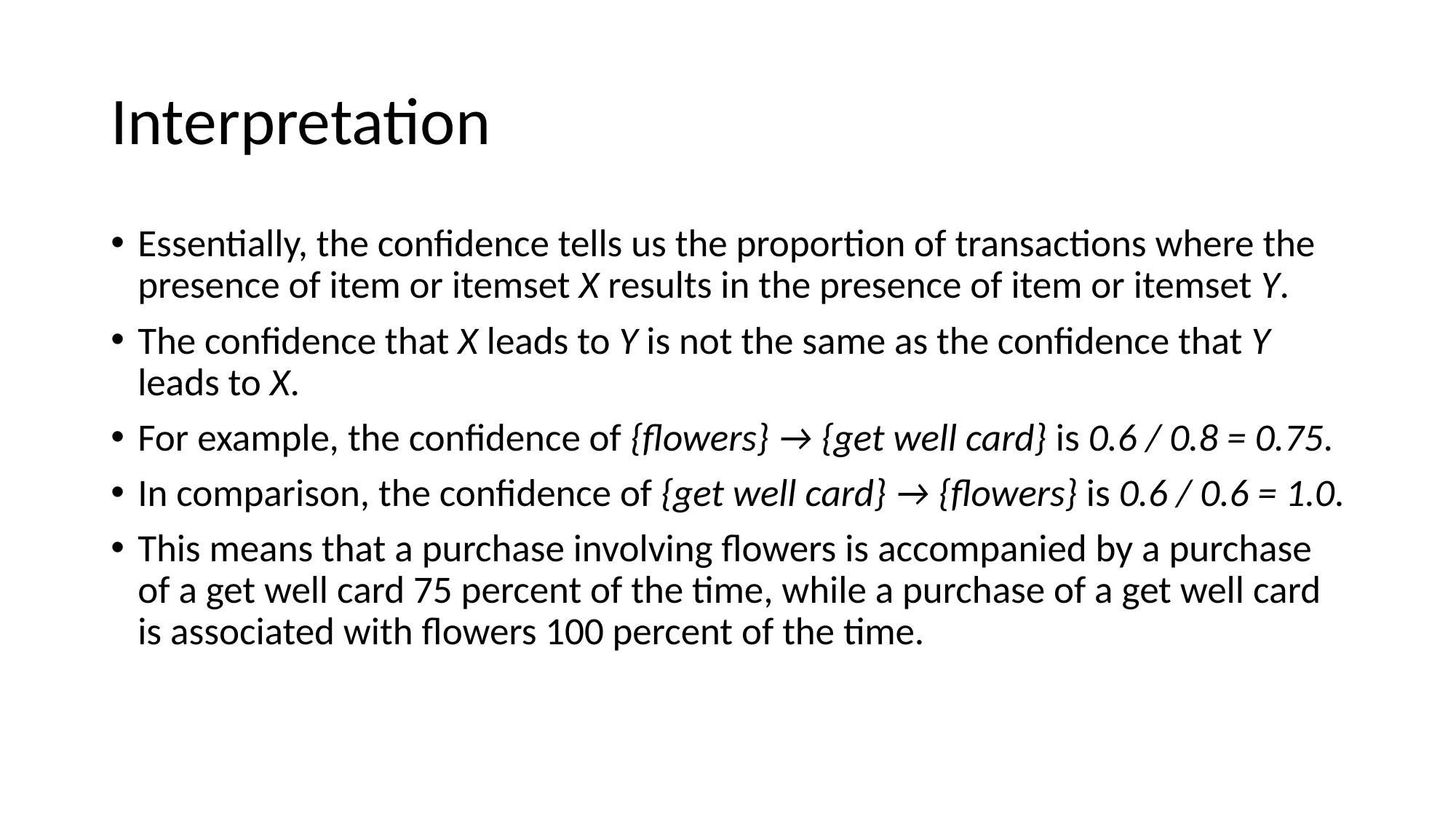

# Interpretation
Essentially, the confidence tells us the proportion of transactions where the presence of item or itemset X results in the presence of item or itemset Y.
The confidence that X leads to Y is not the same as the confidence that Y leads to X.
For example, the confidence of {flowers} → {get well card} is 0.6 / 0.8 = 0.75.
In comparison, the confidence of {get well card} → {flowers} is 0.6 / 0.6 = 1.0.
This means that a purchase involving flowers is accompanied by a purchase of a get well card 75 percent of the time, while a purchase of a get well card is associated with flowers 100 percent of the time.